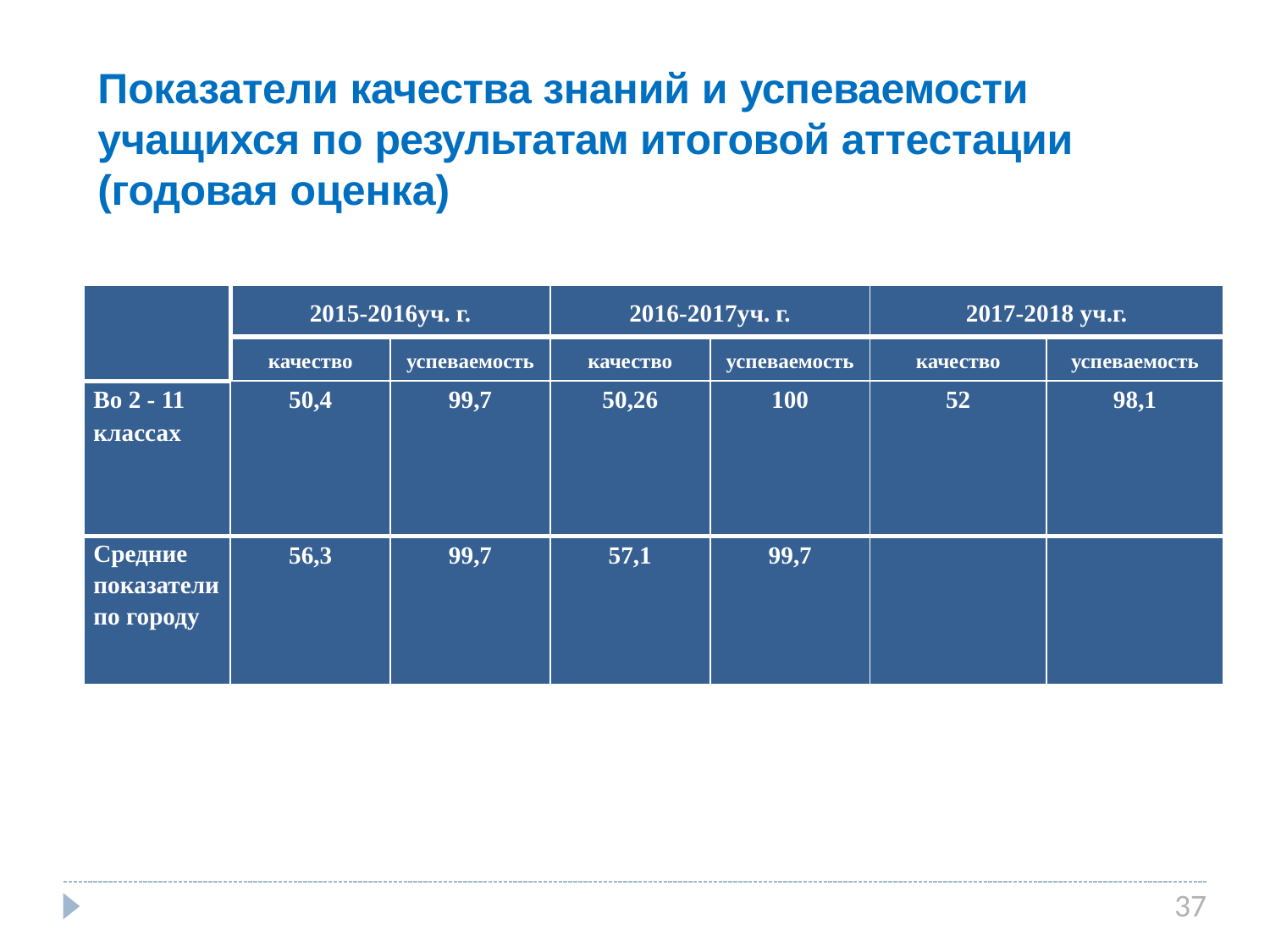

# Показатели качества знаний и успеваемости  учащихся по результатам итоговой аттестации  (годовая оценка)
|  | 2015-2016уч. г. |  | 2016-2017уч. г. |  | 2017-2018 уч.г. |  |
| --- | --- | --- | --- | --- | --- | --- |
|  | качество | успеваемость | качество | успеваемость | качество | успеваемость |
| Во 2 - 11 классах | 50,4 | 99,7 | 50,26 | 100 | 52 | 98,1 |
| Средние показатели по городу | 56,3 | 99,7 | 57,1 | 99,7 |  |  |
37